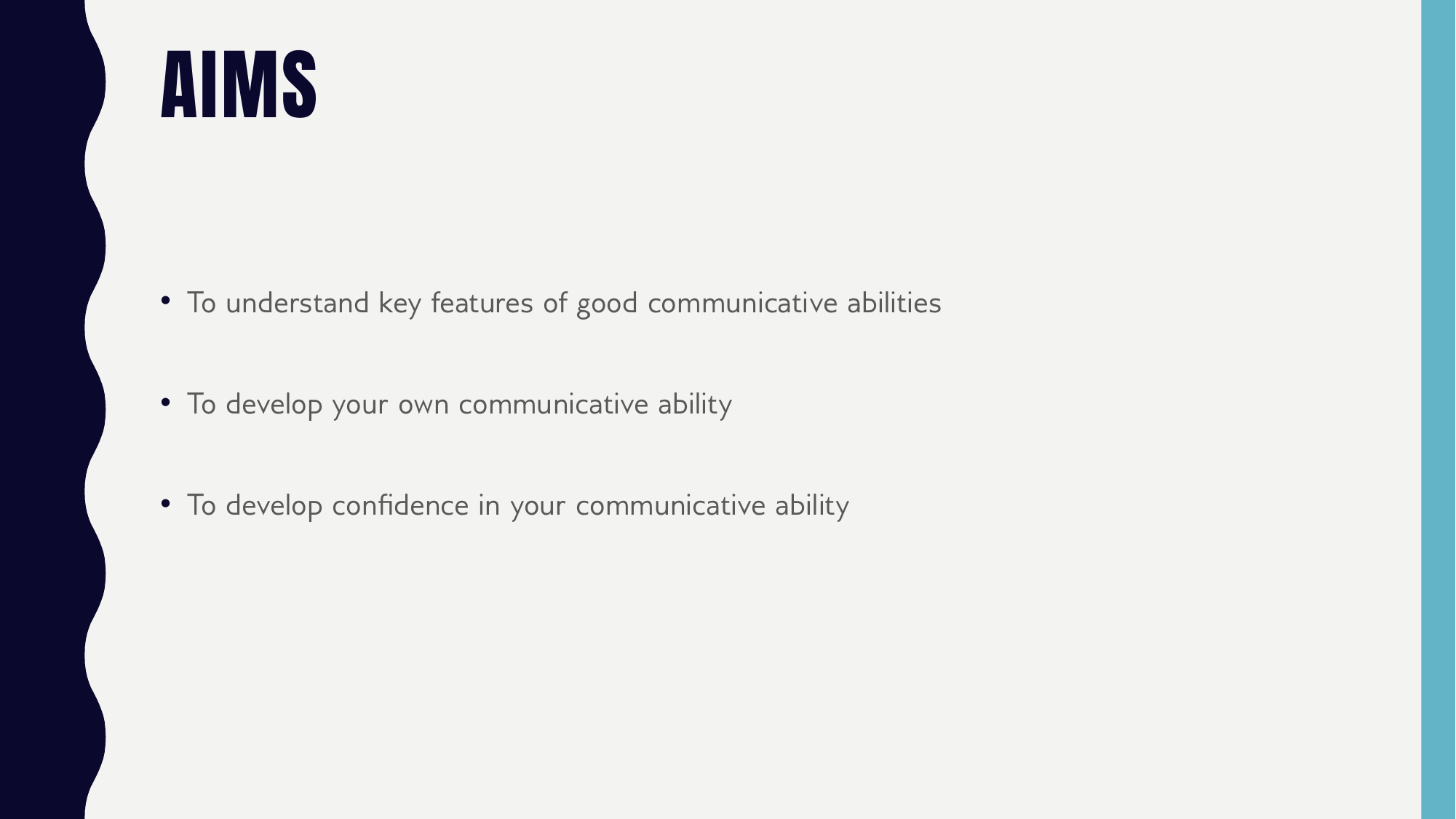

# Aims
To understand key features of good communicative abilities

To develop your own communicative ability

To develop confidence in your communicative ability